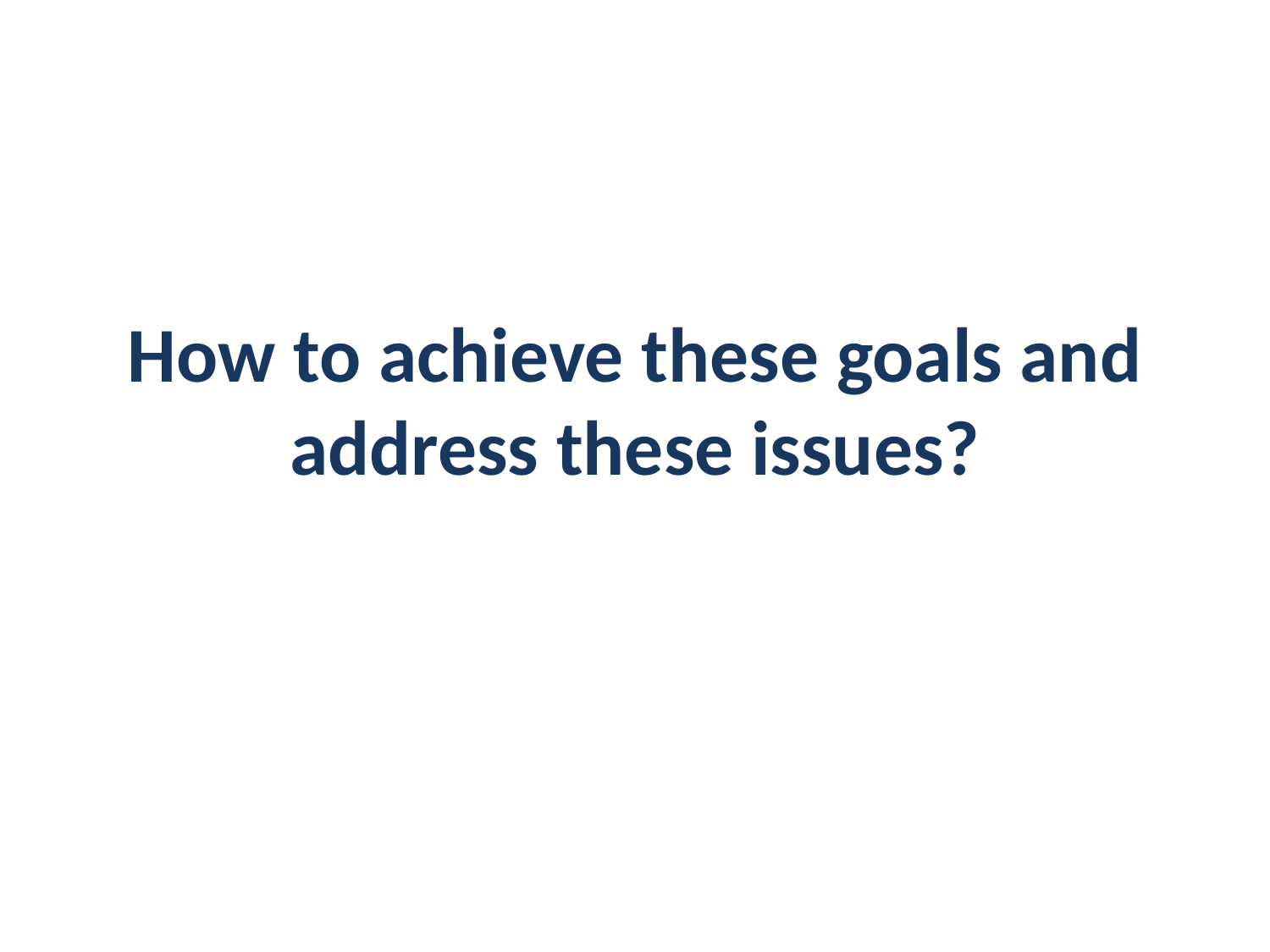

# How to achieve these goals and address these issues?